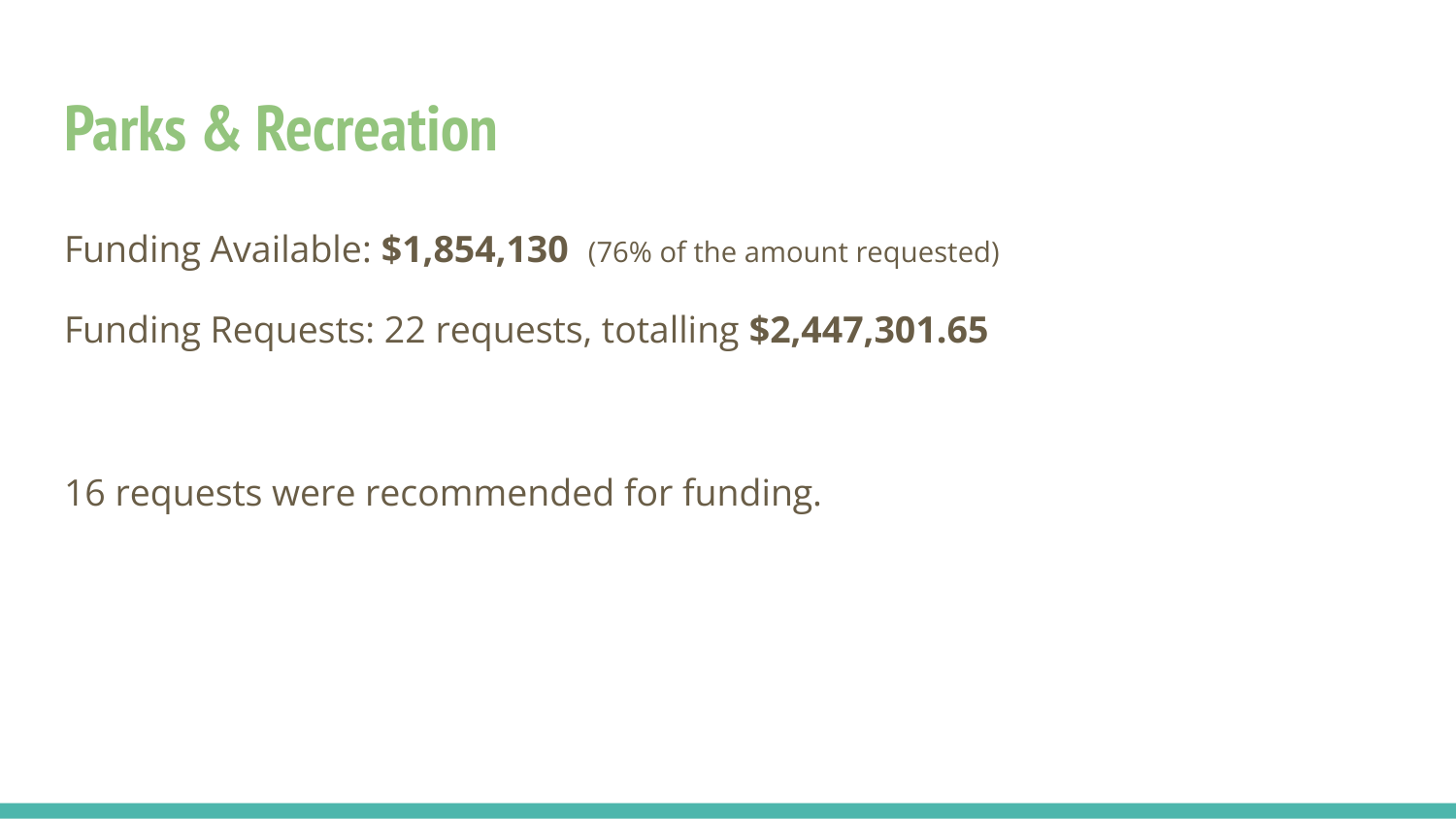

# Parks & Recreation
Funding Available: $1,854,130  (76% of the amount requested)
Funding Requests: 22 requests, totalling $2,447,301.65

16 requests were recommended for funding.